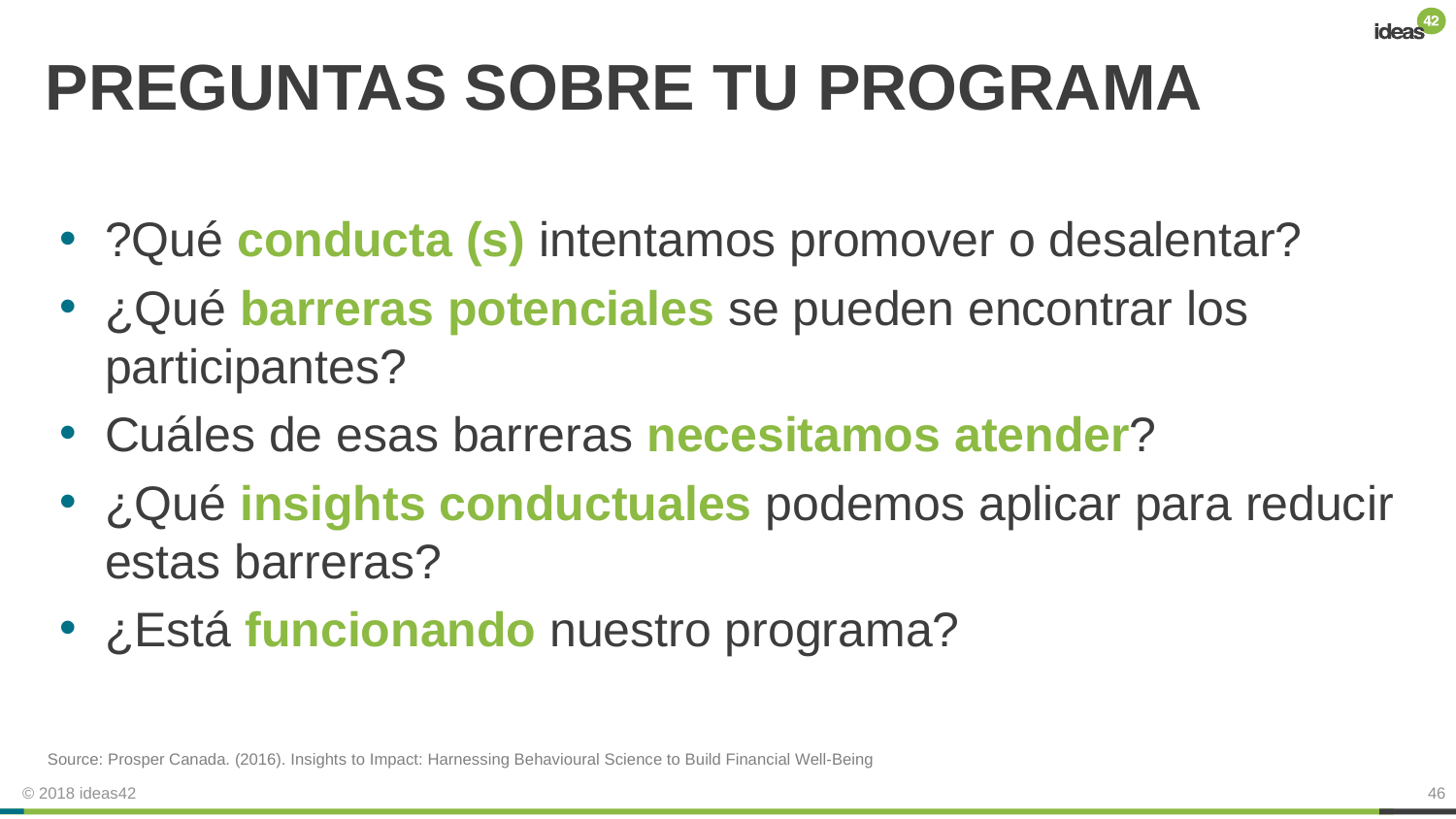

# Preguntas sobre tu programa
?Qué conducta (s) intentamos promover o desalentar?
¿Qué barreras potenciales se pueden encontrar los participantes?
Cuáles de esas barreras necesitamos atender?
¿Qué insights conductuales podemos aplicar para reducir estas barreras?
¿Está funcionando nuestro programa?
Source: Prosper Canada. (2016). Insights to Impact: Harnessing Behavioural Science to Build Financial Well-Being